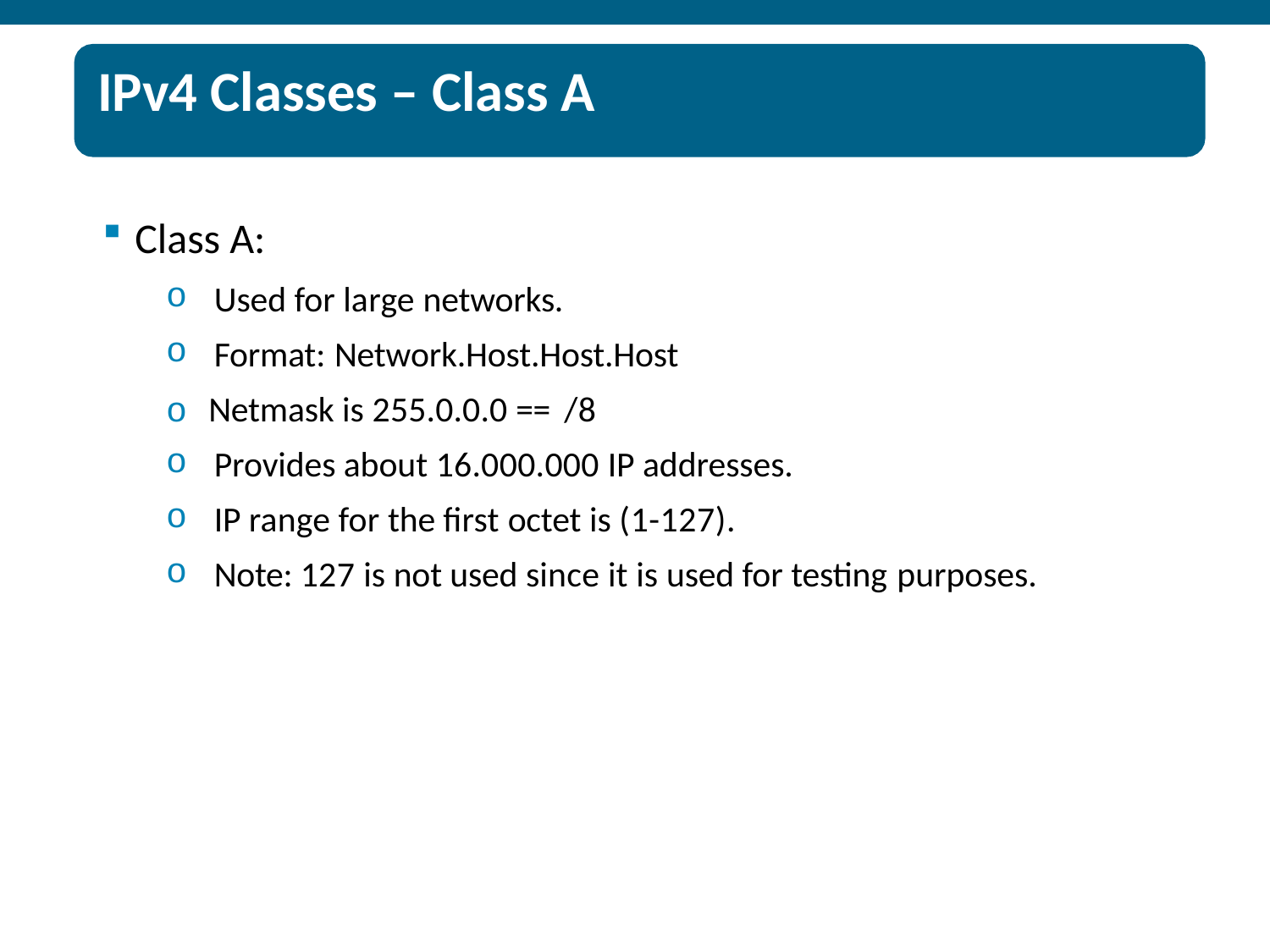

# IPv4 Classes – Class A
Class A:
Used for large networks.
Format: Network.Host.Host.Host
o Netmask is 255.0.0.0 == /8
Provides about 16.000.000 IP addresses.
IP range for the first octet is (1-127).
Note: 127 is not used since it is used for testing purposes.